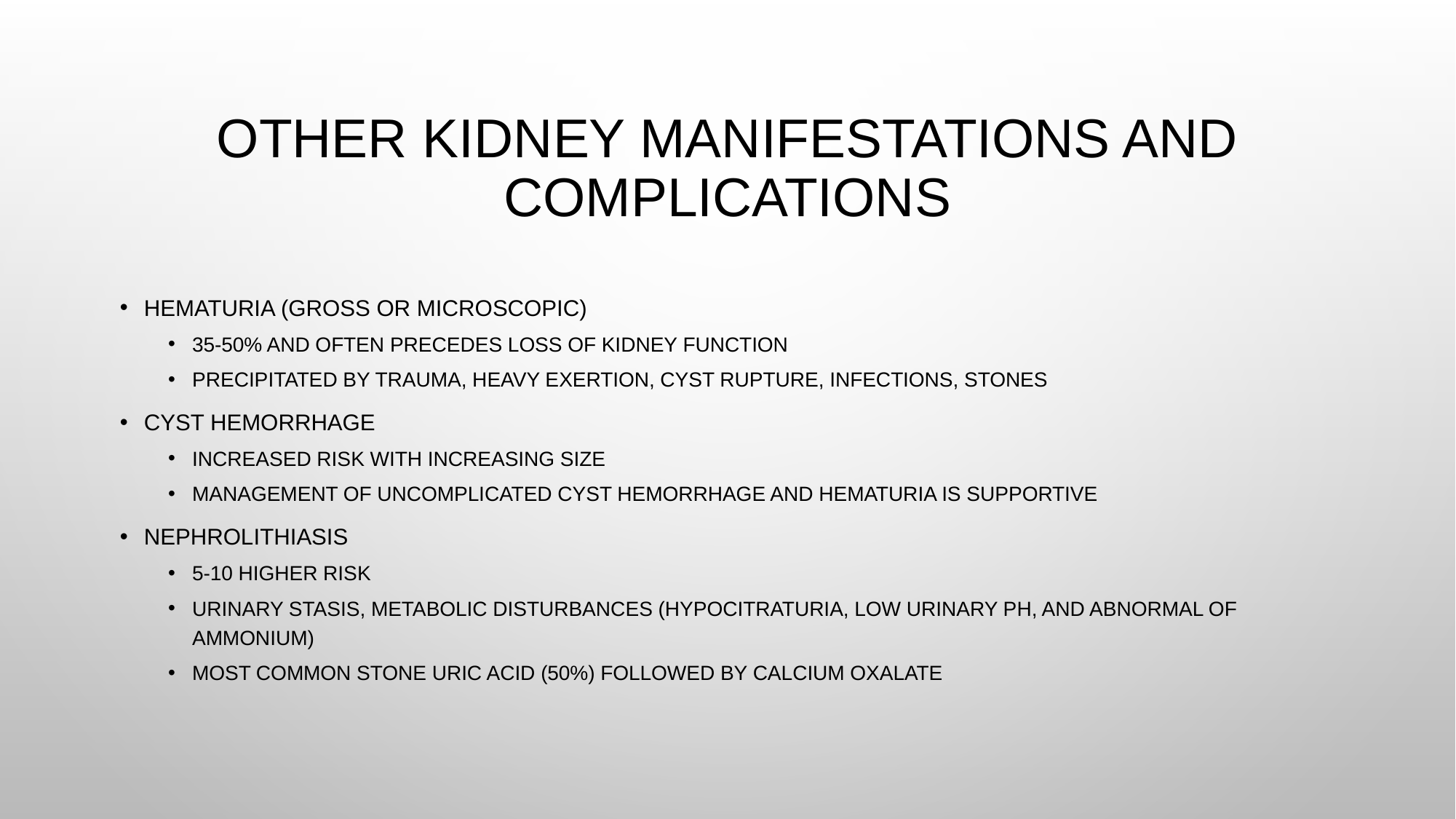

# Other Kidney Manifestations and Complications
Hematuria (Gross or Microscopic)
35-50% and often precedes loss of kidney function
Precipitated by trauma, heavy exertion, cyst rupture, infections, stones
Cyst Hemorrhage
Increased risk with increasing size
Management of uncomplicated cyst hemorrhage and hematuria is supportive
Nephrolithiasis
5-10 higher risk
Urinary stasis, metabolic disturbances (hypocitraturia, low urinary pH, and abnormal of ammonium)
Most common stone uric acid (50%) followed by calcium oxalate